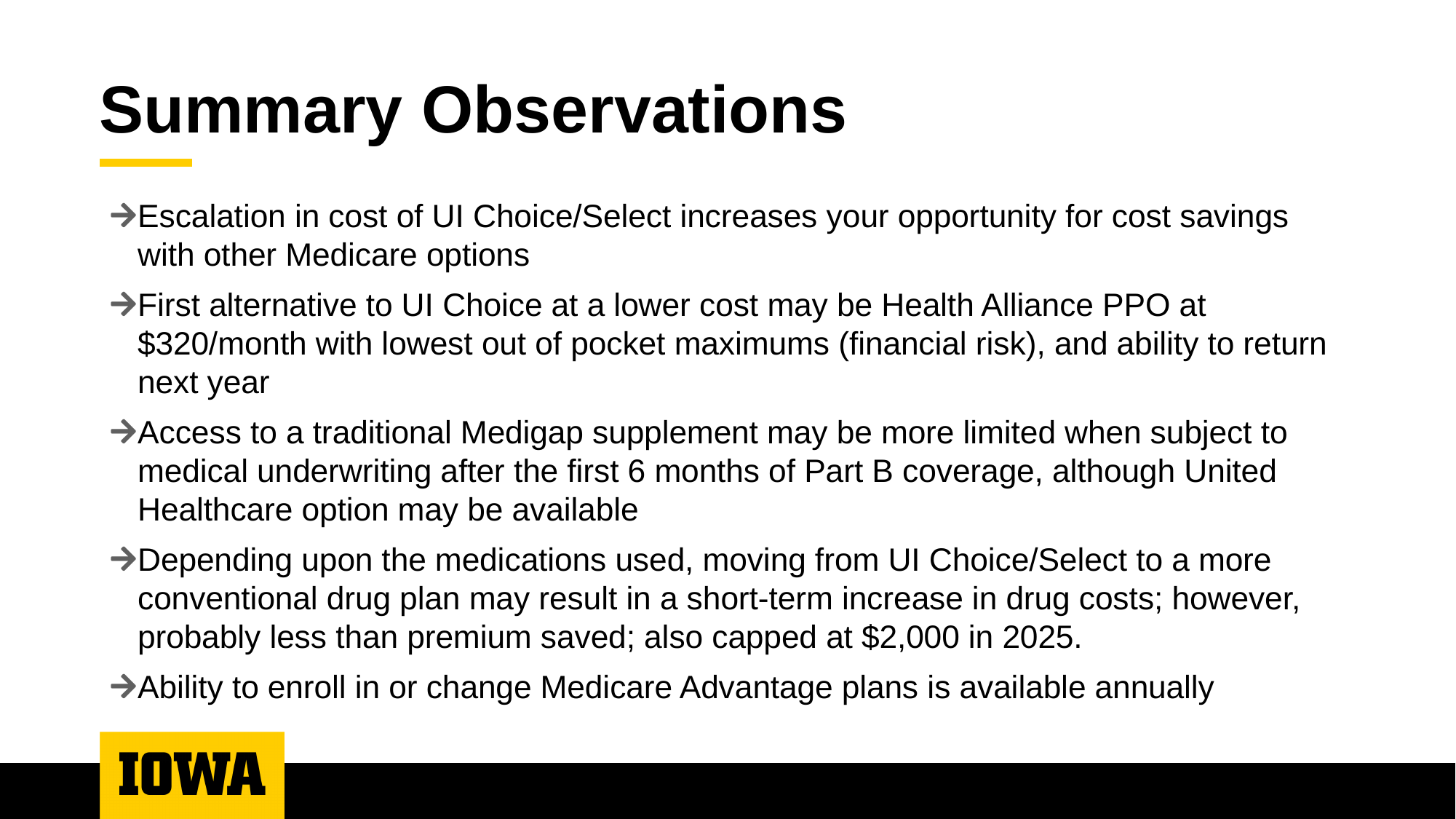

# Summary Observations
Escalation in cost of UI Choice/Select increases your opportunity for cost savings with other Medicare options
First alternative to UI Choice at a lower cost may be Health Alliance PPO at $320/month with lowest out of pocket maximums (financial risk), and ability to return next year
Access to a traditional Medigap supplement may be more limited when subject to medical underwriting after the first 6 months of Part B coverage, although United Healthcare option may be available
Depending upon the medications used, moving from UI Choice/Select to a more conventional drug plan may result in a short-term increase in drug costs; however, probably less than premium saved; also capped at $2,000 in 2025.
Ability to enroll in or change Medicare Advantage plans is available annually